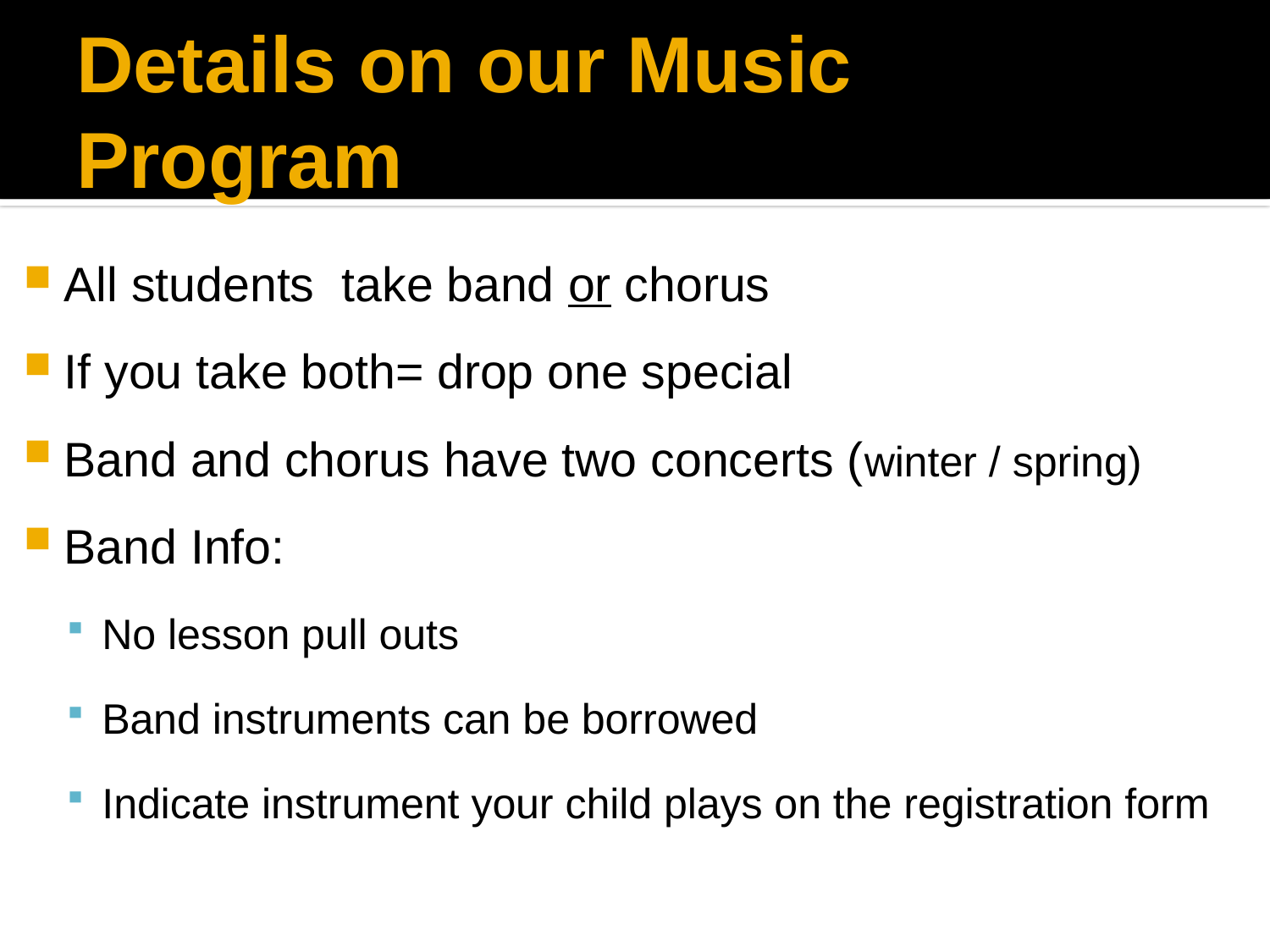

# Details on our Music Program
All students  take band or chorus
If you take both= drop one special
Band and chorus have two concerts (winter / spring)
Band Info:
No lesson pull outs
Band instruments can be borrowed
Indicate instrument your child plays on the registration form